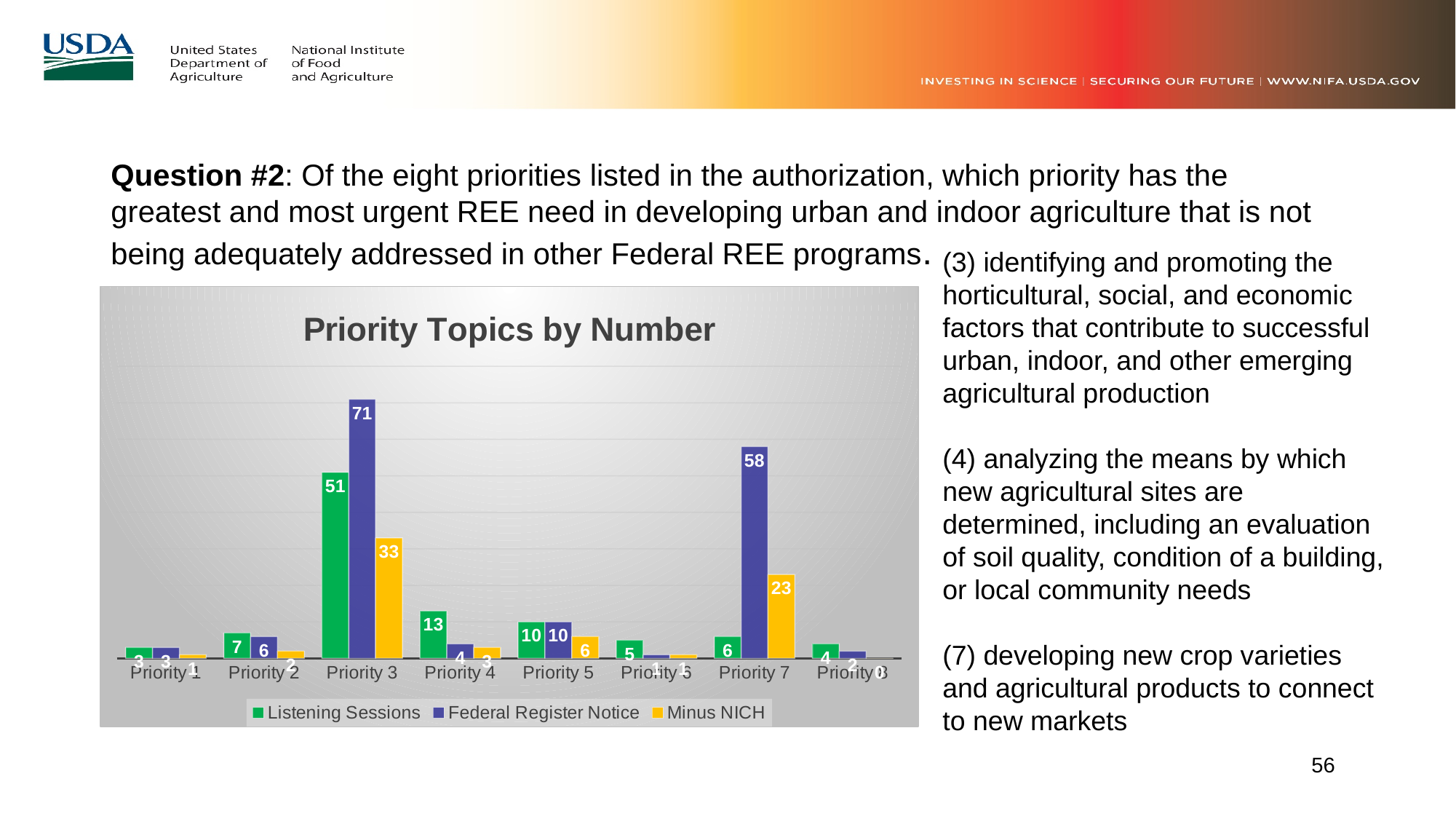

# Question #2: Of the eight priorities listed in the authorization, which priority has the greatest and most urgent REE need in developing urban and indoor agriculture that is not being adequately addressed in other Federal REE programs.
(3) identifying and promoting the horticultural, social, and economic factors that contribute to successful urban, indoor, and other emerging agricultural production

(4) analyzing the means by which new agricultural sites are determined, including an evaluation of soil quality, condition of a building, or local community needs

(7) developing new crop varieties and agricultural products to connect to new markets

### Chart: Priority Topics by Number

| Category | Listening Sessions | Federal Register Notice | Minus NICH |
|---|---|---|---|
| Priority 1 | 3.0 | 3.0 | 1.0 |
| Priority 2 | 7.0 | 6.0 | 2.0 |
| Priority 3 | 51.0 | 71.0 | 33.0 |
| Priority 4 | 13.0 | 4.0 | 3.0 |
| Priority 5 | 10.0 | 10.0 | 6.0 |
| Priority 6 | 5.0 | 1.0 | 1.0 |
| Priority 7 | 6.0 | 58.0 | 23.0 |
| Priority 8 | 4.0 | 2.0 | 0.0 |
56